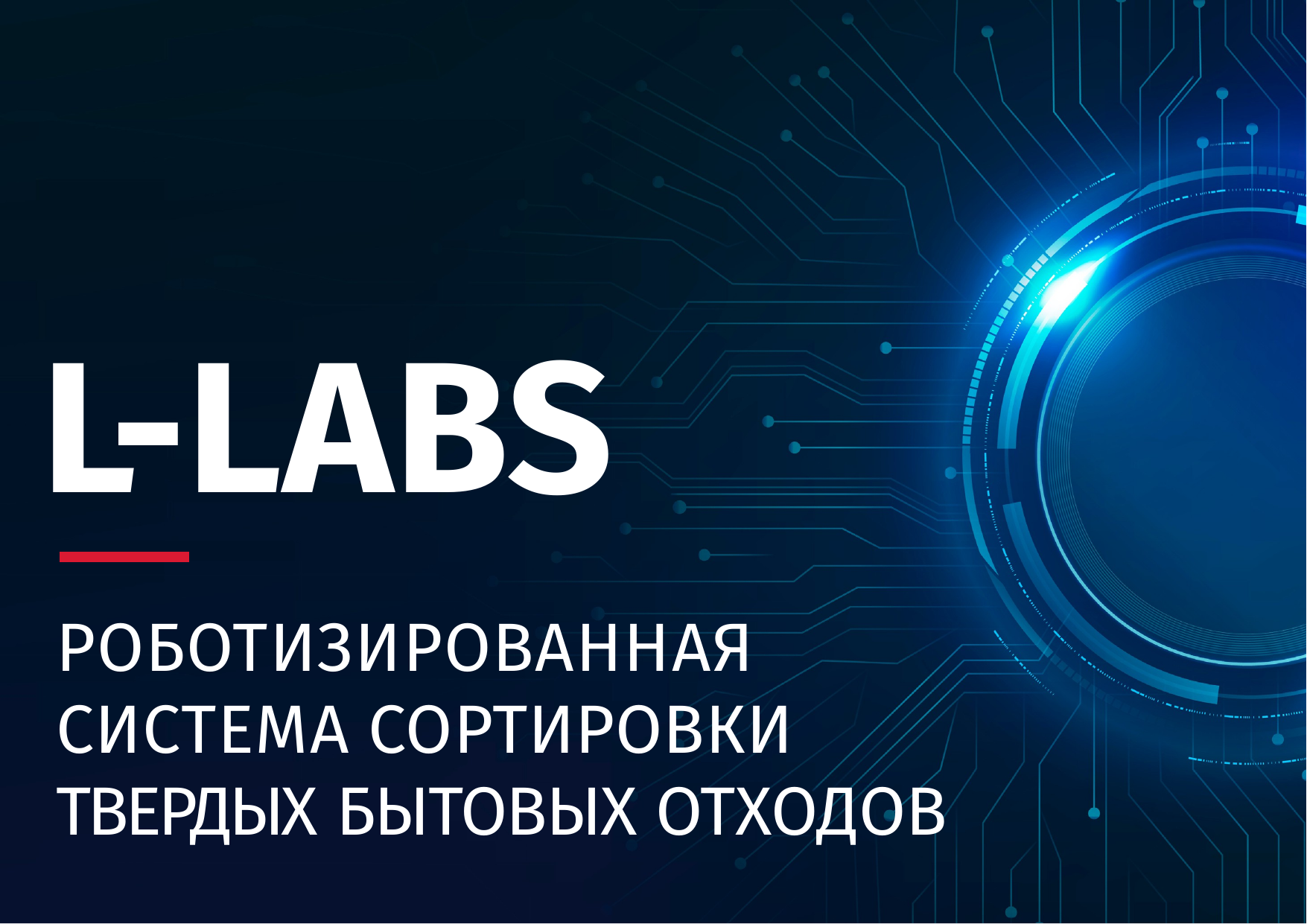

# L-LABS

РОБОТИЗИРОВАННАЯ СИСТЕМА СОРТИРОВКИ ТВЕРДЫХ БЫТОВЫХ ОТХОДОВ